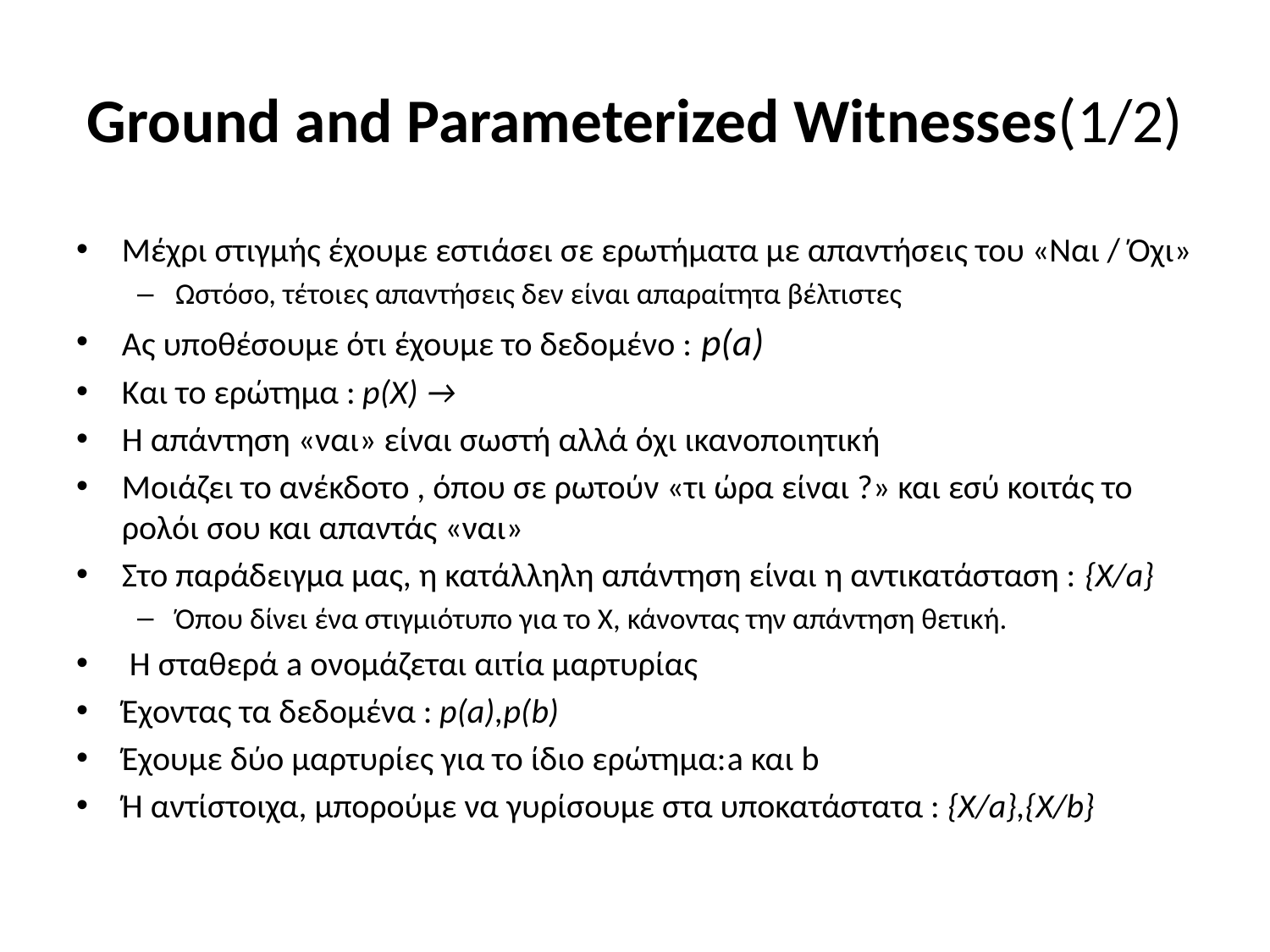

# Ground and Parameterized Witnesses(1/2)
Μέχρι στιγμής έχουμε εστιάσει σε ερωτήματα με απαντήσεις του «Ναι / Όχι»
Ωστόσο, τέτοιες απαντήσεις δεν είναι απαραίτητα βέλτιστες
Ας υποθέσουμε ότι έχουμε το δεδομένο : p(a)
Και το ερώτημα : p(X) →
Η απάντηση «ναι» είναι σωστή αλλά όχι ικανοποιητική
Μοιάζει το ανέκδοτο , όπου σε ρωτούν «τι ώρα είναι ?» και εσύ κοιτάς το ρολόι σου και απαντάς «ναι»
Στο παράδειγμα μας, η κατάλληλη απάντηση είναι η αντικατάσταση : {X/a}
Όπου δίνει ένα στιγμιότυπο για το Χ, κάνοντας την απάντηση θετική.
 Η σταθερά a ονομάζεται αιτία μαρτυρίας
Έχοντας τα δεδομένα : p(a),p(b)
Έχουμε δύο μαρτυρίες για το ίδιο ερώτημα:a και b
Ή αντίστοιχα, μπορούμε να γυρίσουμε στα υποκατάστατα : {X/a},{X/b}